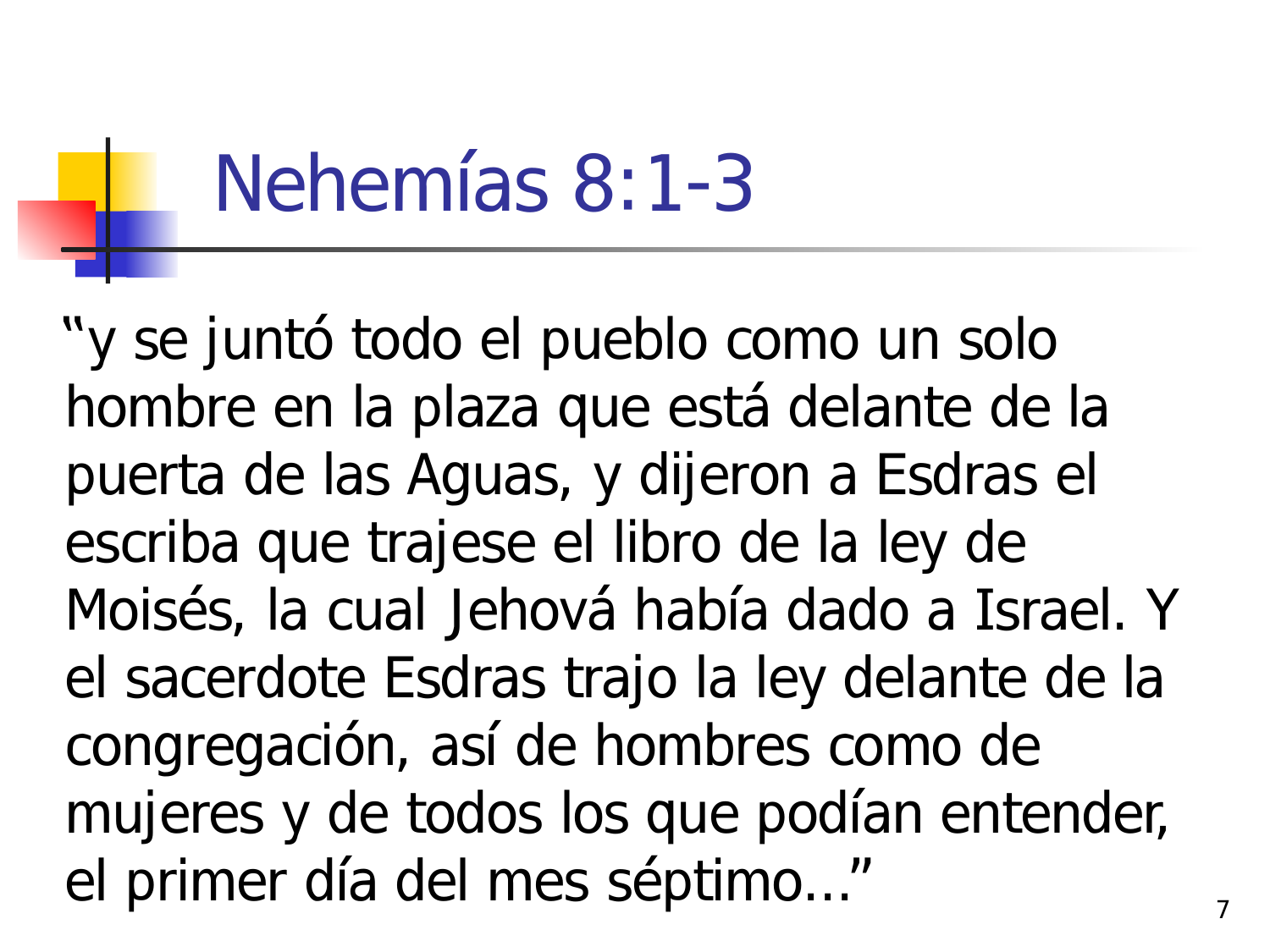

# Nehemías 8:1-3
“y se juntó todo el pueblo como un solo hombre en la plaza que está delante de la puerta de las Aguas, y dijeron a Esdras el escriba que trajese el libro de la ley de Moisés, la cual Jehová había dado a Israel. Y el sacerdote Esdras trajo la ley delante de la congregación, así de hombres como de mujeres y de todos los que podían entender, el primer día del mes séptimo...”
7